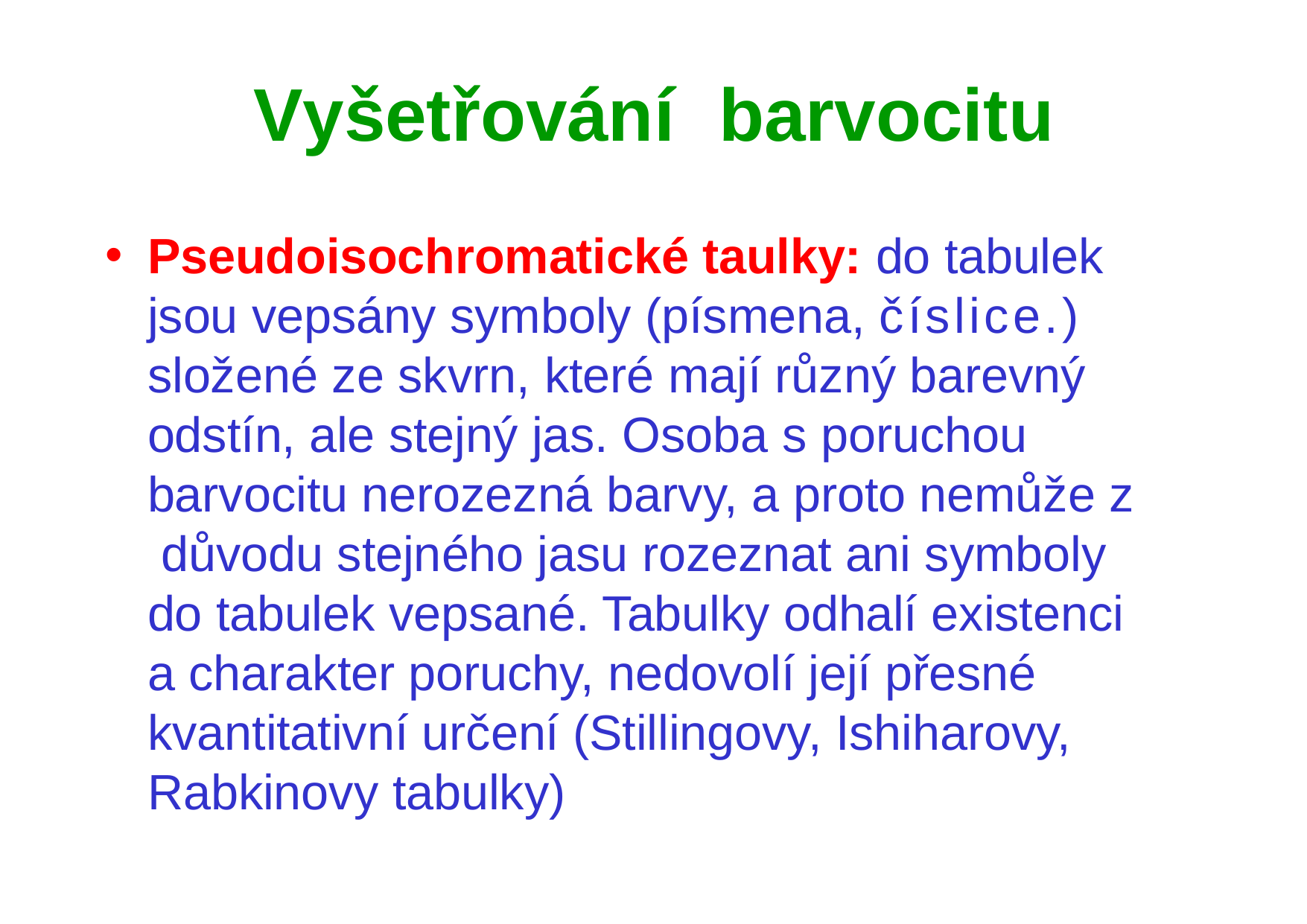

# Vyšetřování	barvocitu
Pseudoisochromatické taulky: do tabulek  jsou vepsány symboly (písmena, číslice.)  složené ze skvrn, které mají různý barevný  odstín, ale stejný jas. Osoba s poruchou  barvocitu nerozezná barvy, a proto nemůže z  důvodu stejného jasu rozeznat ani symboly  do tabulek vepsané. Tabulky odhalí existenci  a charakter poruchy, nedovolí její přesné  kvantitativní určení (Stillingovy, Ishiharovy,  Rabkinovy tabulky)